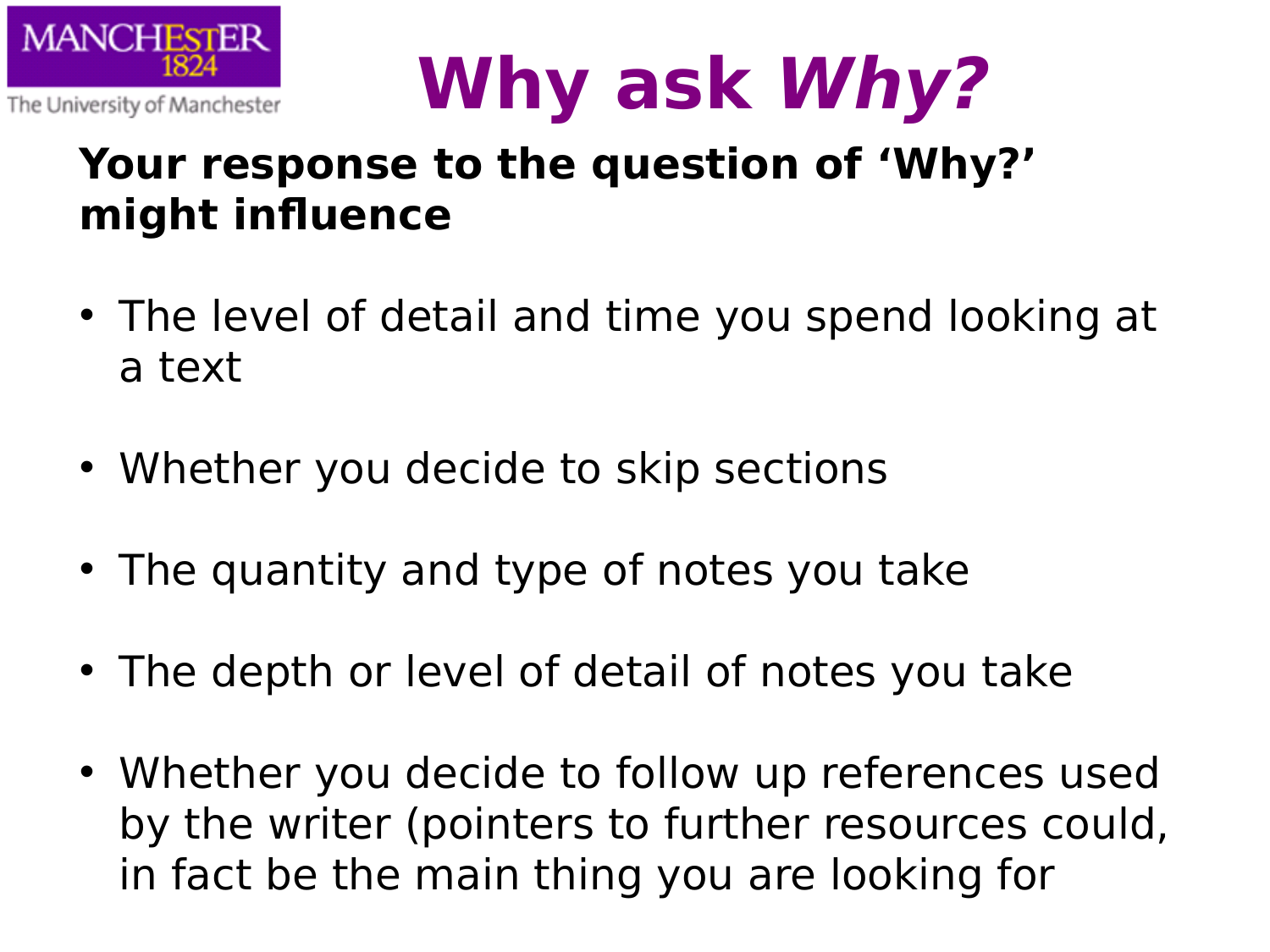

Why ask Why?
Your response to the question of ‘Why?’ might influence

The level of detail and time you spend looking at a text

Whether you decide to skip sections

The quantity and type of notes you take

The depth or level of detail of notes you take

Whether you decide to follow up references used by the writer (pointers to further resources could, in fact be the main thing you are looking for